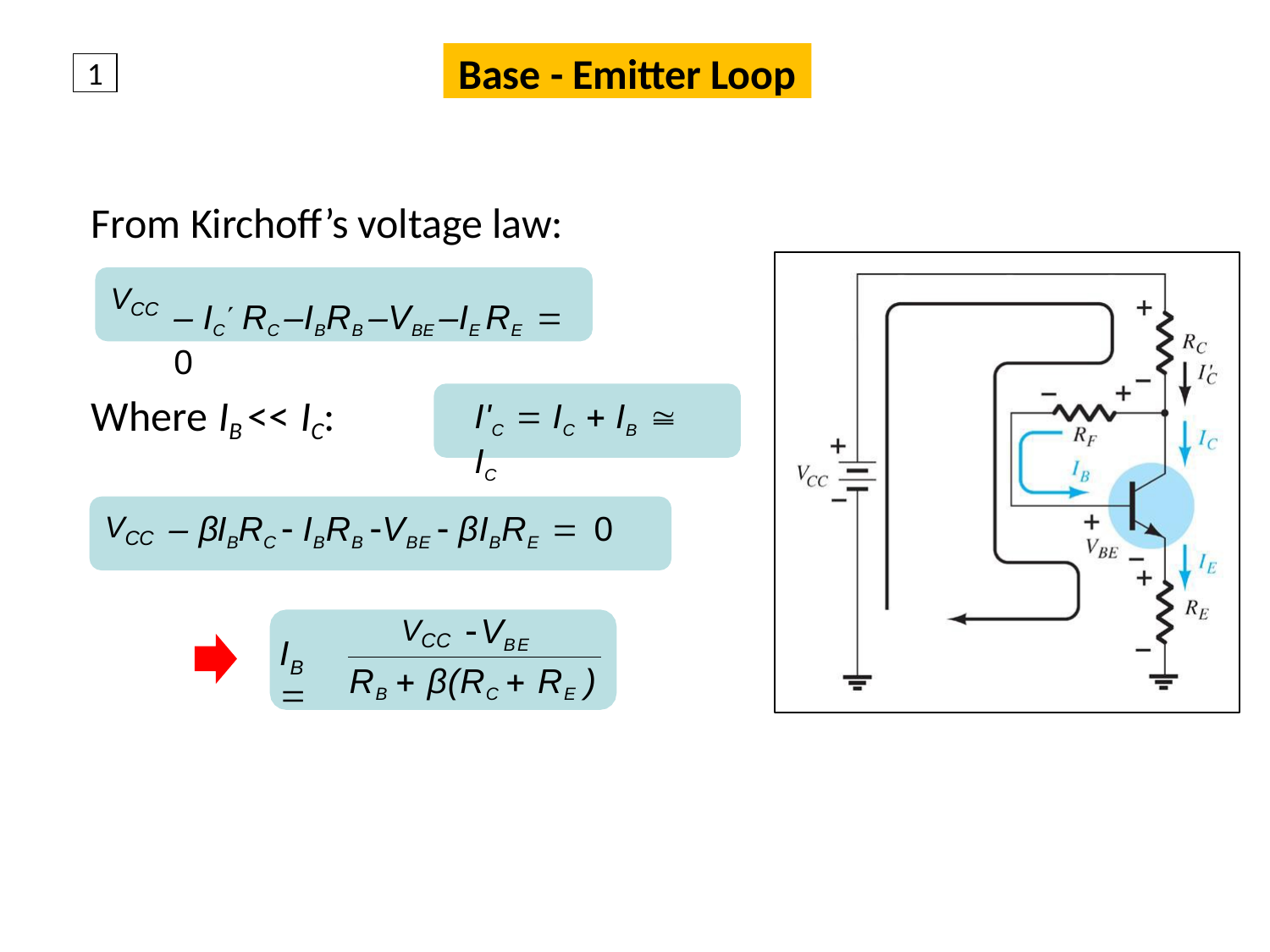

# Base - Emitter Loop
1
From Kirchoff’s voltage law:

– IC′ RC –IBRB –VBE –IE RE  = 0
VCC

Where IB << IC:
I'C  = IC  + IB  ≅ IC

– βIBRC  − IBRB −VBE − βIBRE  = 0
VCC
−VBE

VCC
I	=

B

RB + β(RC + RE )